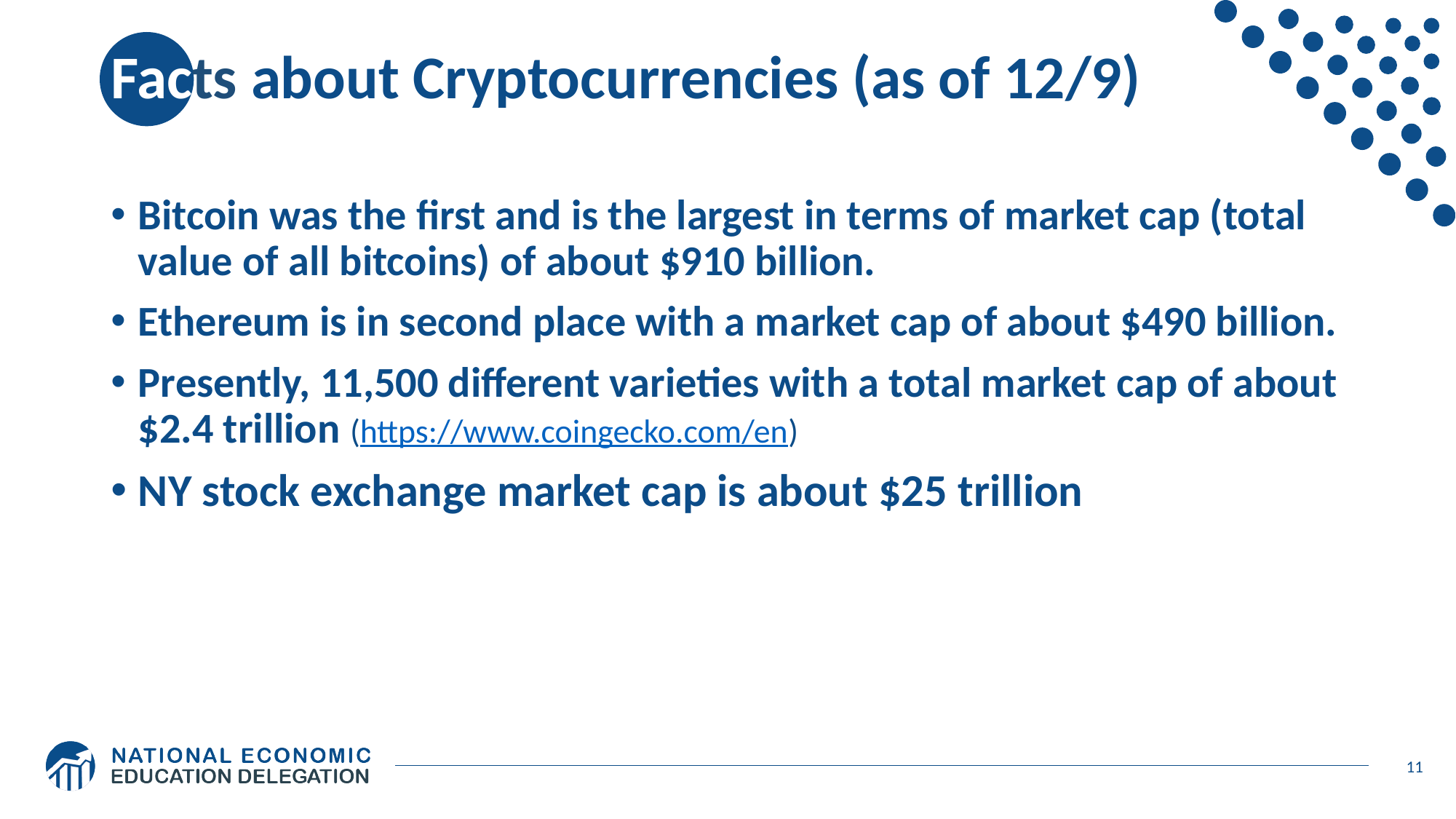

# Facts about Cryptocurrencies (as of 12/9)
Bitcoin was the first and is the largest in terms of market cap (total value of all bitcoins) of about $910 billion.
Ethereum is in second place with a market cap of about $490 billion.
Presently, 11,500 different varieties with a total market cap of about $2.4 trillion (https://www.coingecko.com/en)
NY stock exchange market cap is about $25 trillion

11